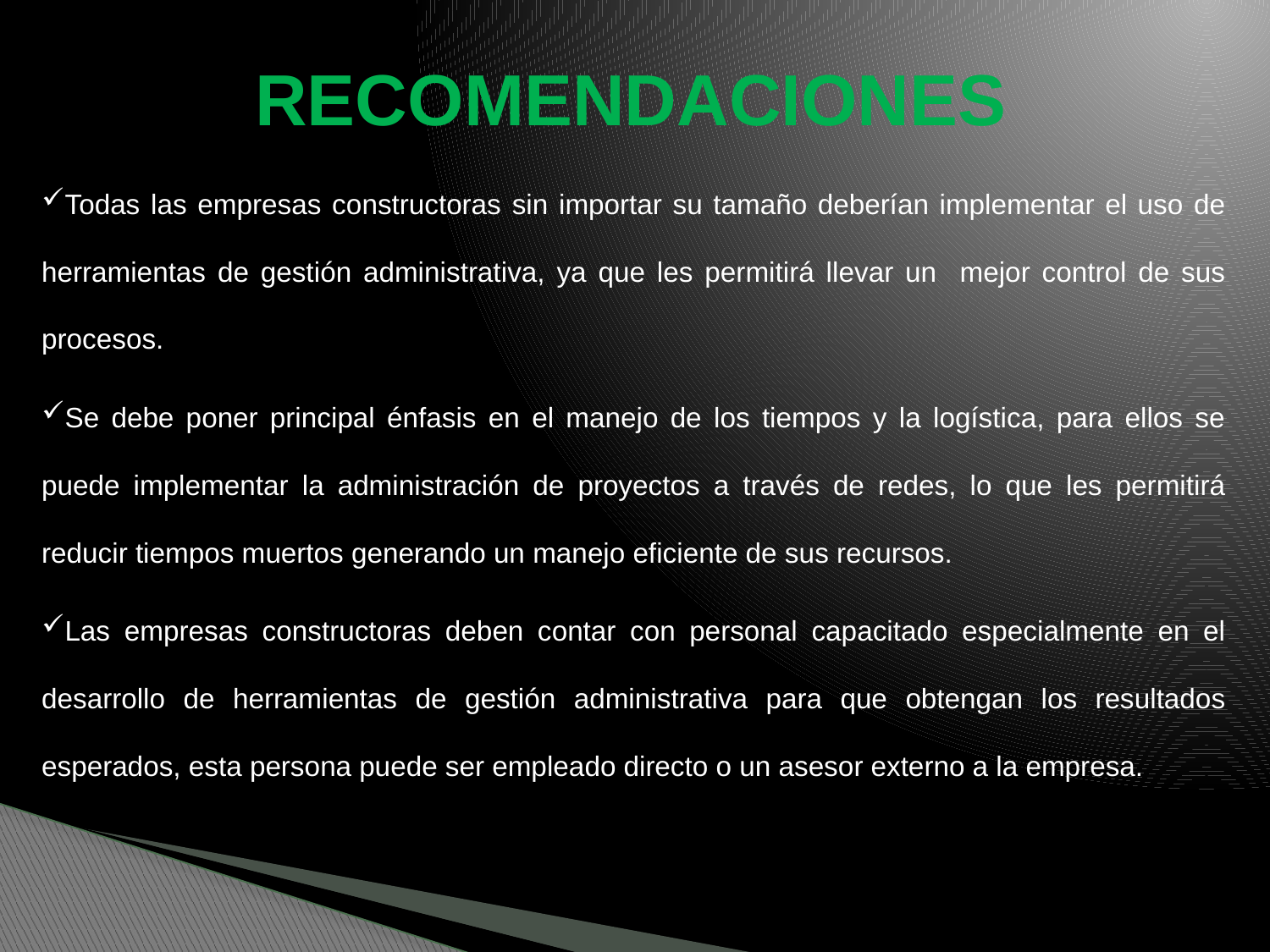

# RECOMENDACIONES
Todas las empresas constructoras sin importar su tamaño deberían implementar el uso de herramientas de gestión administrativa, ya que les permitirá llevar un  mejor control de sus procesos.
Se debe poner principal énfasis en el manejo de los tiempos y la logística, para ellos se puede implementar la administración de proyectos a través de redes, lo que les permitirá reducir tiempos muertos generando un manejo eficiente de sus recursos.
Las empresas constructoras deben contar con personal capacitado especialmente en el desarrollo de herramientas de gestión administrativa para que obtengan los resultados esperados, esta persona puede ser empleado directo o un asesor externo a la empresa.